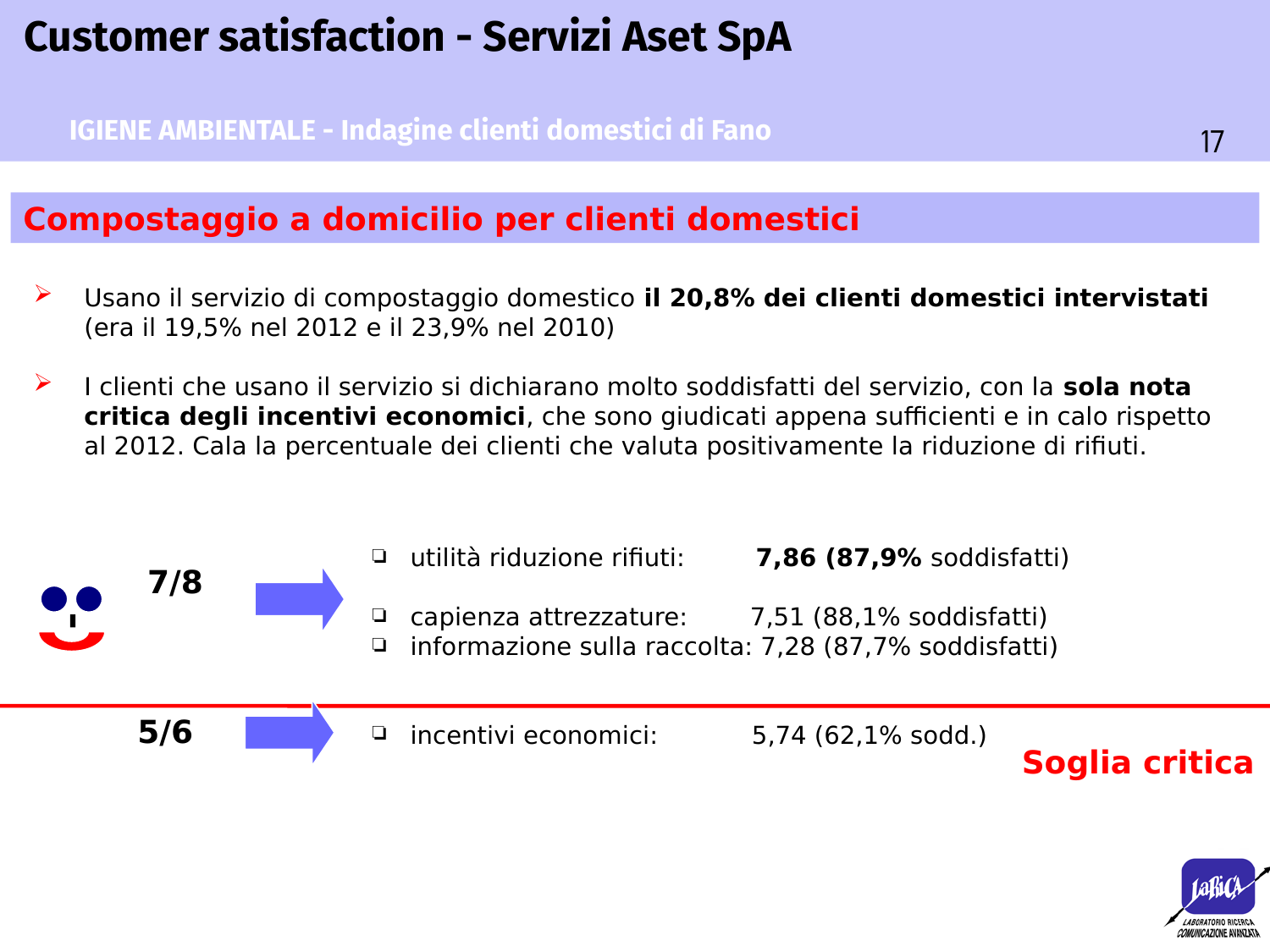

IGIENE AMBIENTALE - Indagine clienti domestici di Fano
Compostaggio a domicilio per clienti domestici
Usano il servizio di compostaggio domestico il 20,8% dei clienti domestici intervistati (era il 19,5% nel 2012 e il 23,9% nel 2010)

I clienti che usano il servizio si dichiarano molto soddisfatti del servizio, con la sola nota critica degli incentivi economici, che sono giudicati appena sufficienti e in calo rispetto al 2012. Cala la percentuale dei clienti che valuta positivamente la riduzione di rifiuti.
 utilità riduzione rifiuti:         7,86 (87,9% soddisfatti)

 capienza attrezzature:        7,51 (88,1% soddisfatti)
 informazione sulla raccolta: 7,28 (87,7% soddisfatti)

 incentivi economici:            5,74 (62,1% sodd.)
7/8

5/6
Soglia critica